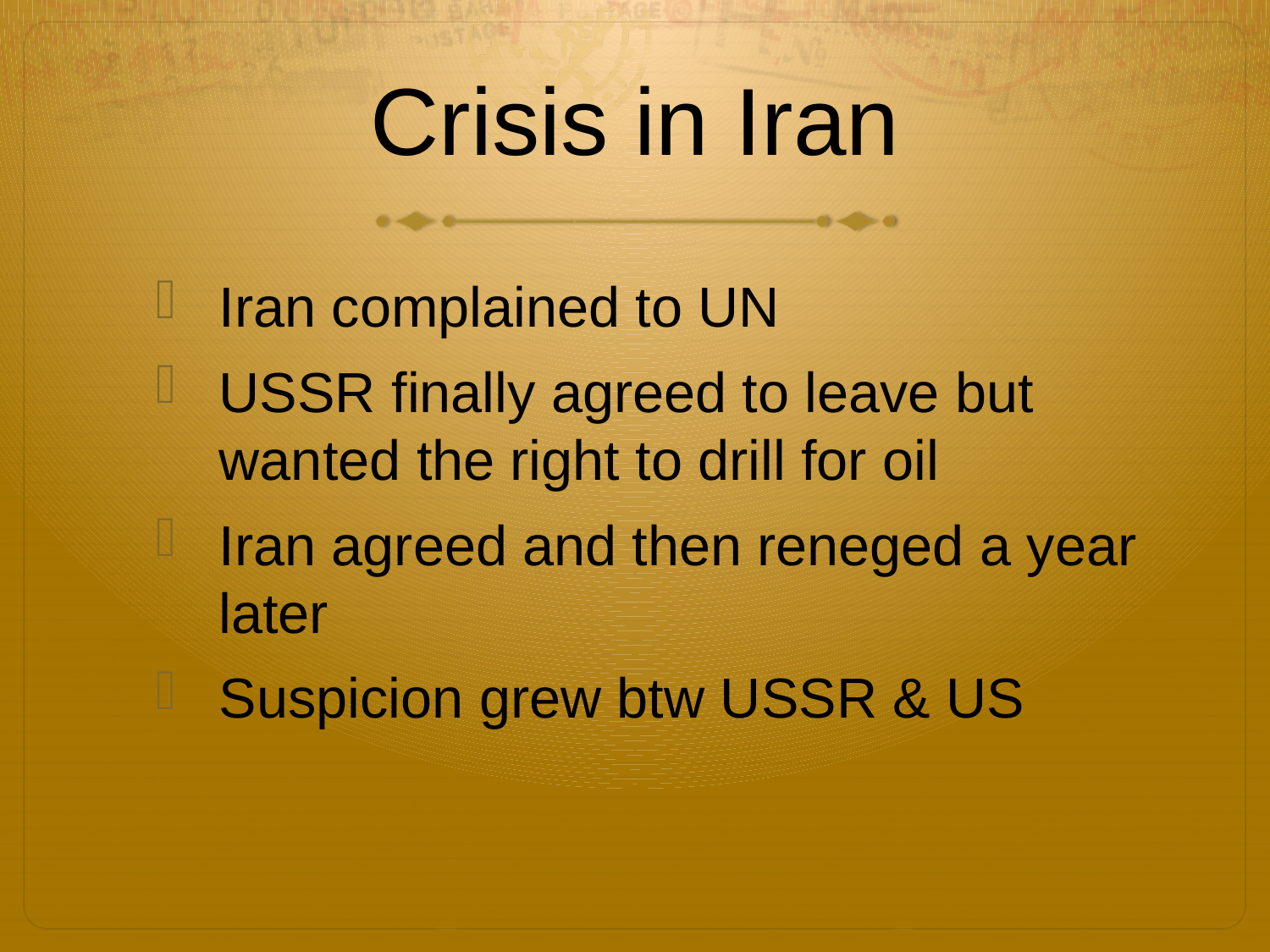

# Crisis in Iran
Iran complained to UN
USSR finally agreed to leave but wanted the right to drill for oil
Iran agreed and then reneged a year later
Suspicion grew btw USSR & US